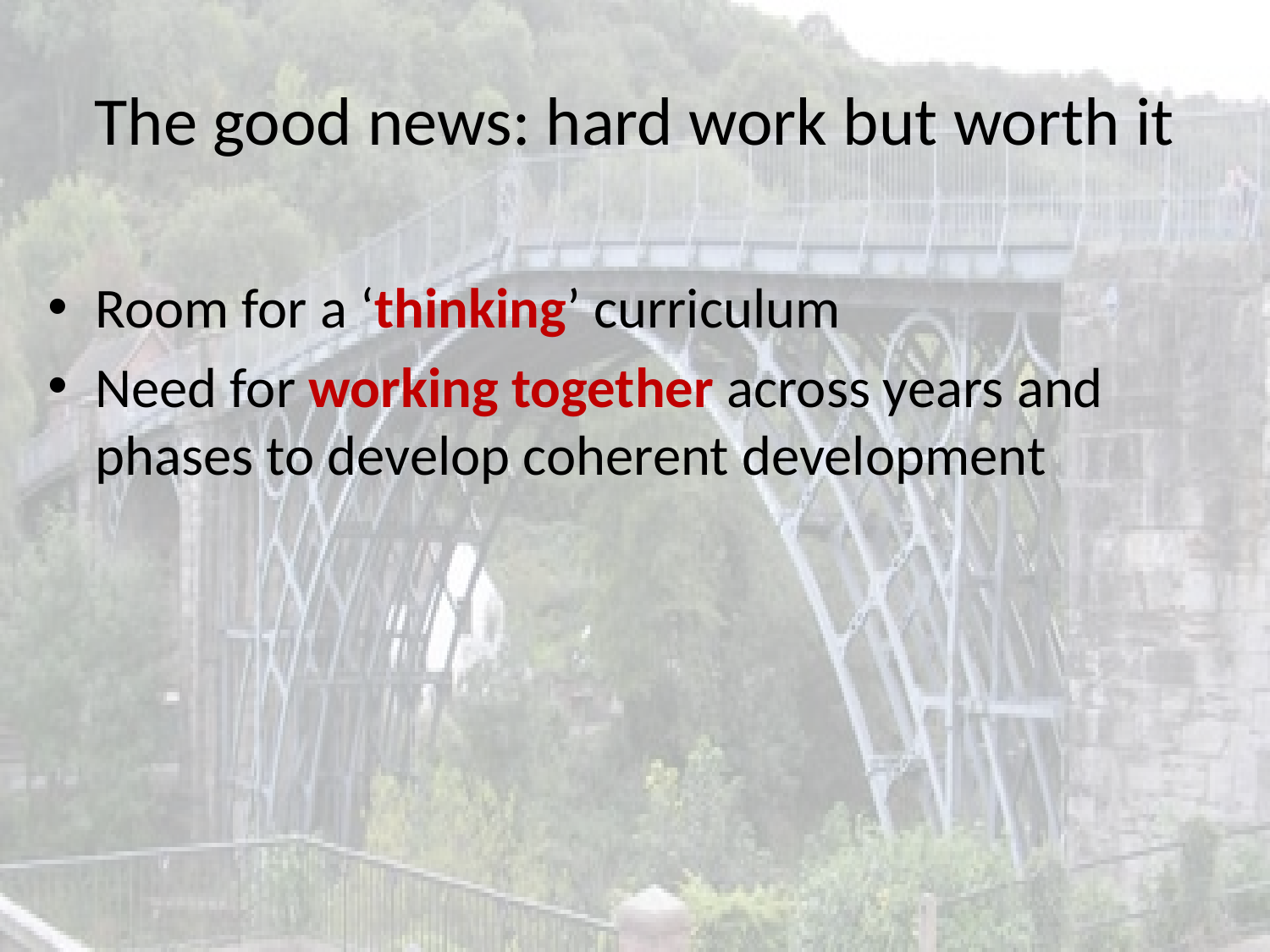

# The good news: hard work but worth it

Room for a ‘thinking’ curriculum
Need for working together across years and phases to develop coherent development